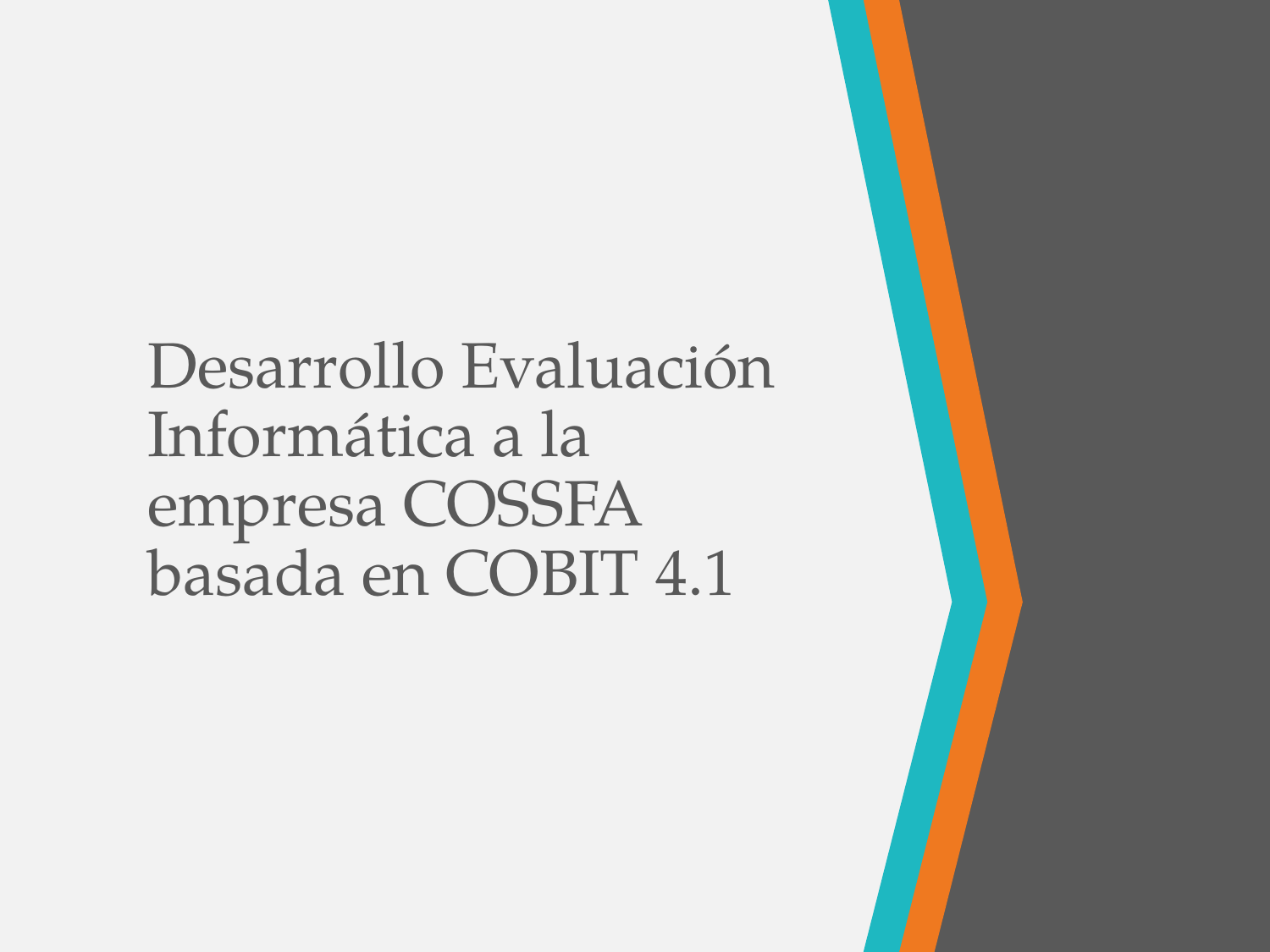

# Desarrollo Evaluación Informática a la empresa COSSFA basada en COBIT 4.1